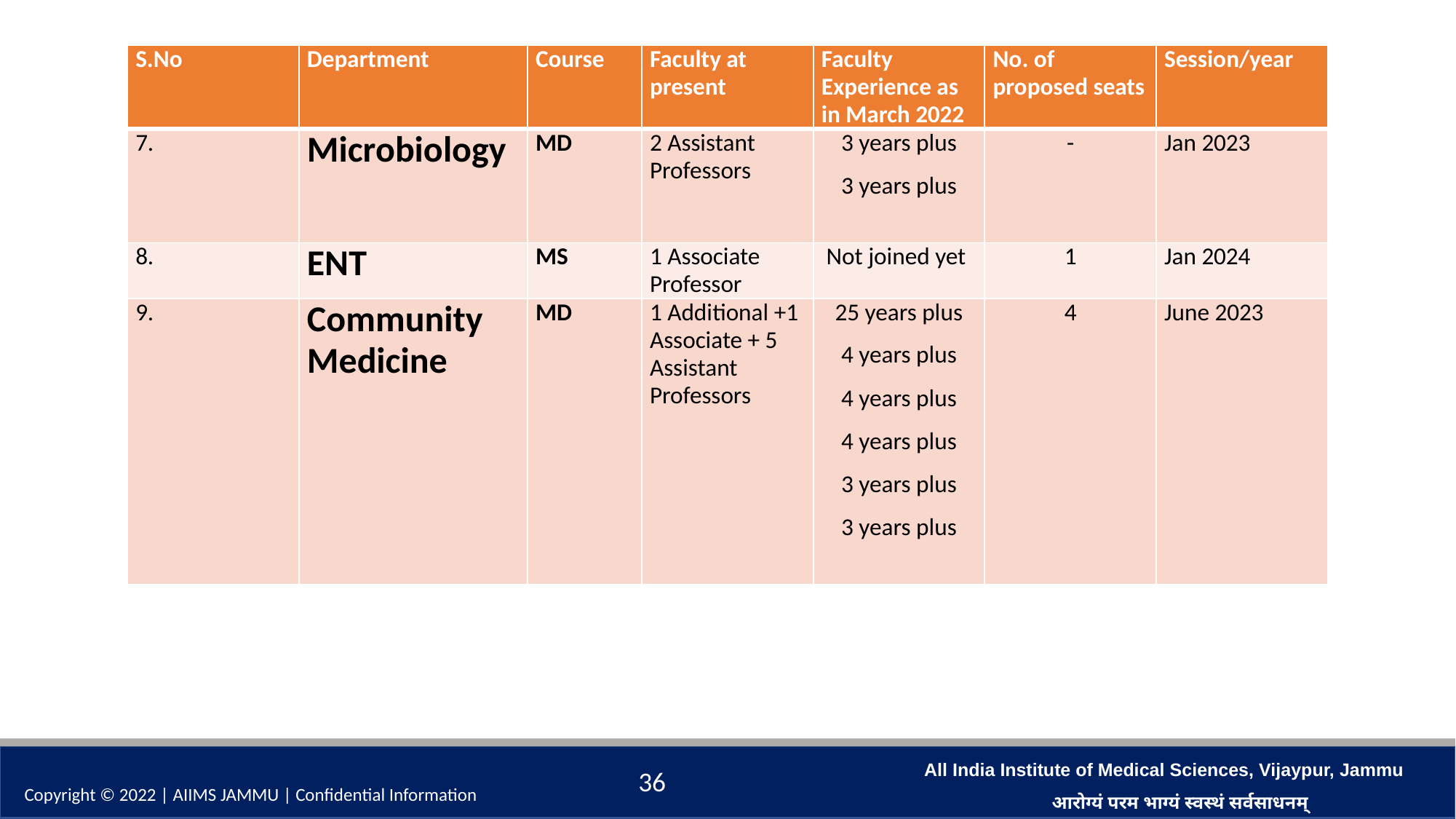

| S.No | Department | Course | Faculty at present | Faculty Experience as in March 2022 | No. of proposed seats | Session/year |
| --- | --- | --- | --- | --- | --- | --- |
| 7. | Microbiology | MD | 2 Assistant Professors | 3 years plus 3 years plus | - | Jan 2023 |
| 8. | ENT | MS | 1 Associate Professor | Not joined yet | 1 | Jan 2024 |
| 9. | Community Medicine | MD | 1 Additional +1 Associate + 5 Assistant Professors | 25 years plus 4 years plus 4 years plus 4 years plus 3 years plus 3 years plus | 4 | June 2023 |